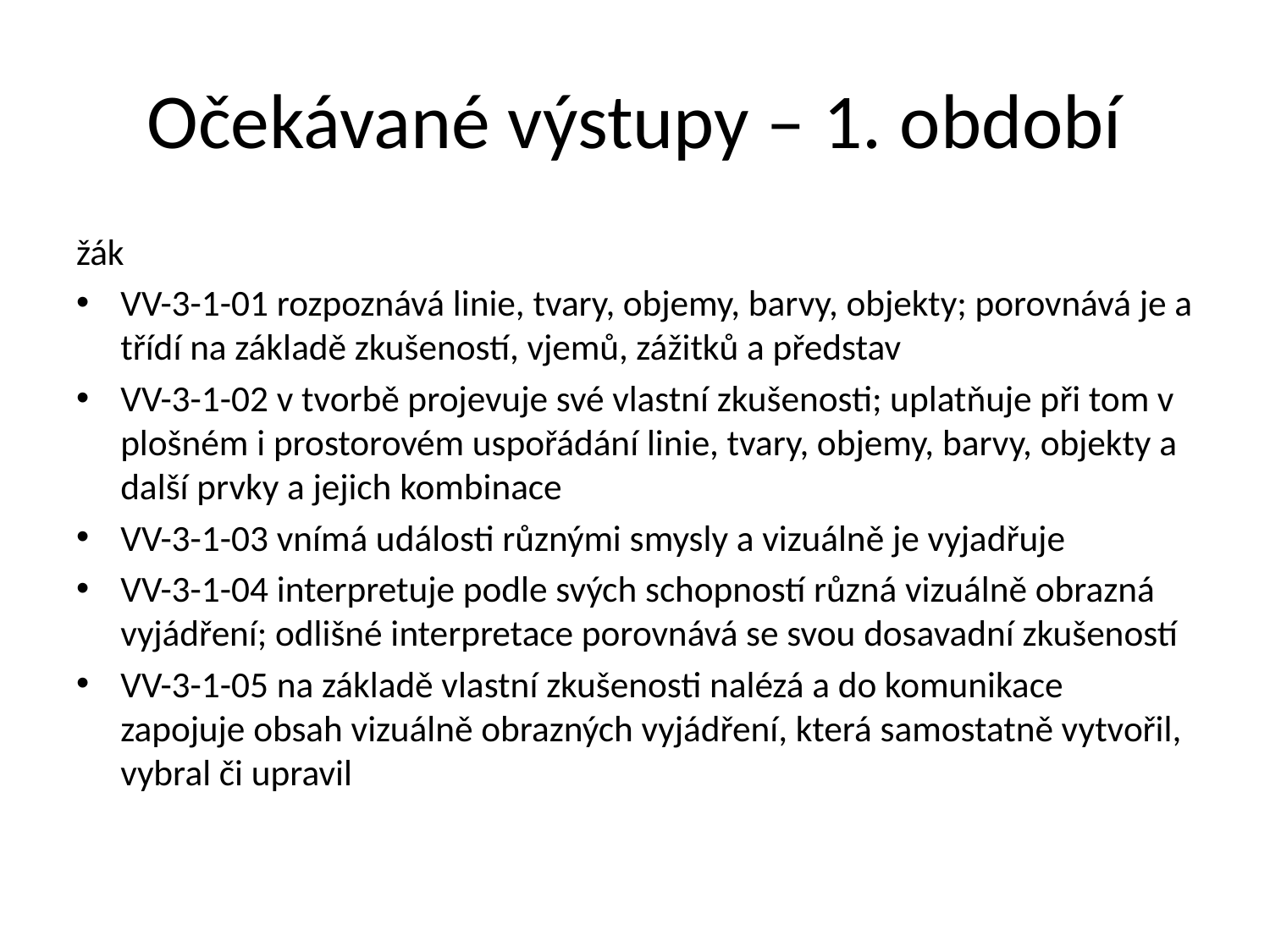

# Očekávané výstupy – 1. období
žák
VV-3-1-01 rozpoznává linie, tvary, objemy, barvy, objekty; porovnává je a třídí na základě zkušeností, vjemů, zážitků a představ
VV-3-1-02 v tvorbě projevuje své vlastní zkušenosti; uplatňuje při tom v plošném i prostorovém uspořádání linie, tvary, objemy, barvy, objekty a další prvky a jejich kombinace
VV-3-1-03 vnímá události různými smysly a vizuálně je vyjadřuje
VV-3-1-04 interpretuje podle svých schopností různá vizuálně obrazná vyjádření; odlišné interpretace porovnává se svou dosavadní zkušeností
VV-3-1-05 na základě vlastní zkušenosti nalézá a do komunikace zapojuje obsah vizuálně obrazných vyjádření, která samostatně vytvořil, vybral či upravil